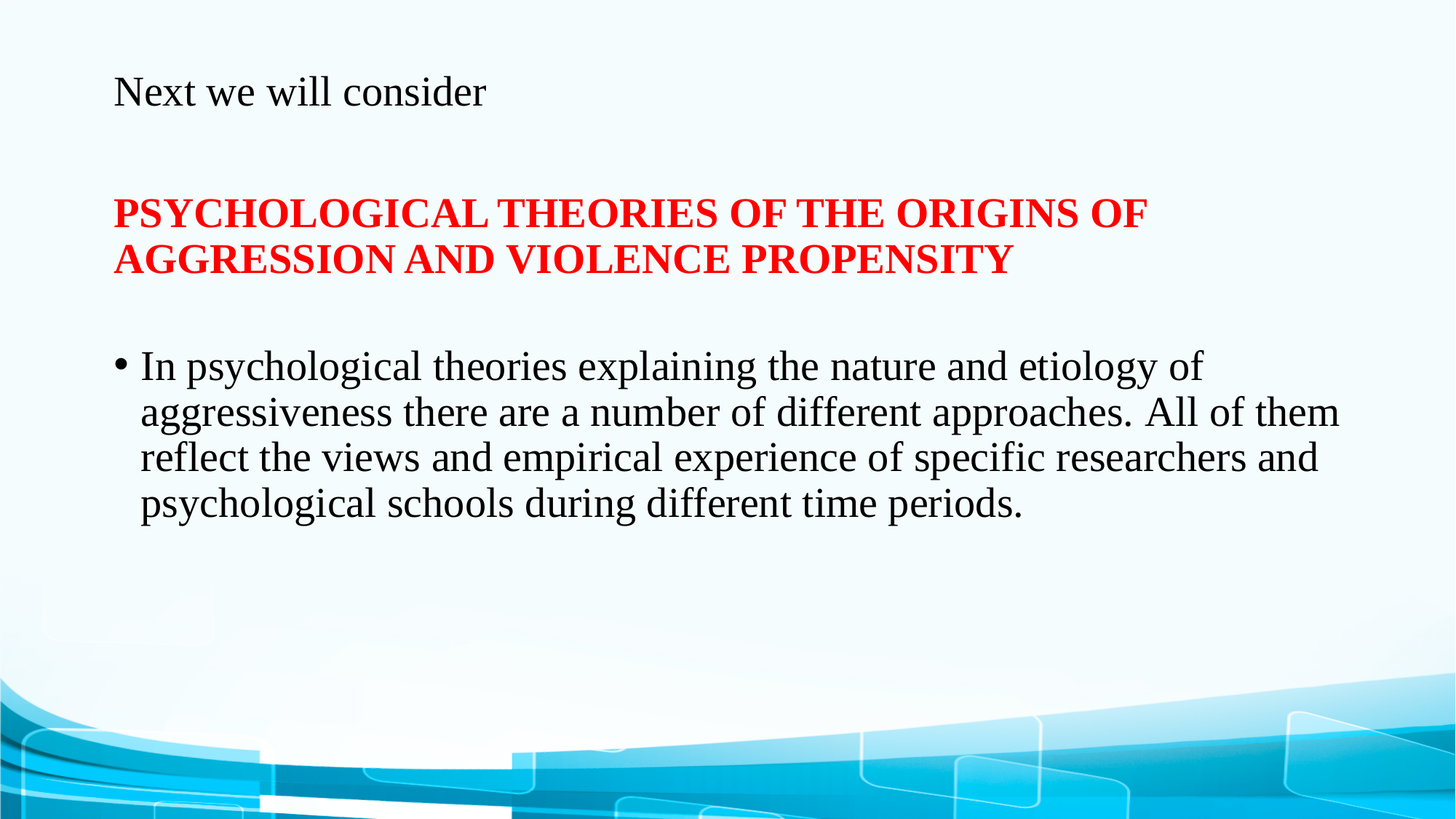

Next we will consider

PSYCHOLOGICAL THEORIES OF THE ORIGINS OF AGGRESSION AND VIOLENCE PROPENSITY
In psychological theories explaining the nature and etiology of aggressiveness there are a number of different approaches. All of them reflect the views and empirical experience of specific researchers and psychological schools during different time periods.